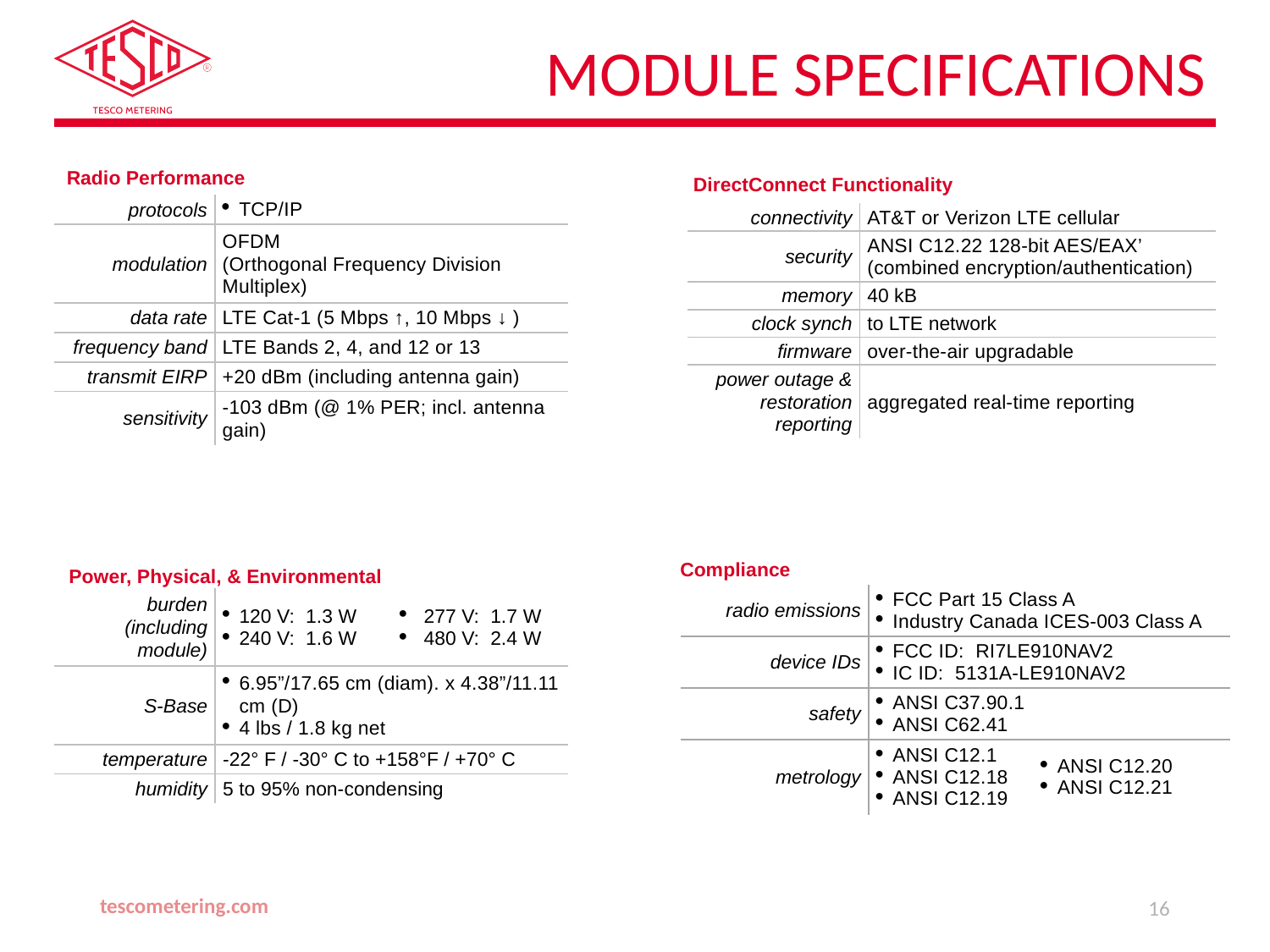

# Module Specifications
Radio Performance
DirectConnect Functionality
| protocols | TCP/IP |
| --- | --- |
| modulation | OFDM (Orthogonal Frequency Division Multiplex) |
| data rate | LTE Cat-1 (5 Mbps ↑, 10 Mbps ↓ ) |
| frequency band | LTE Bands 2, 4, and 12 or 13 |
| transmit EIRP | +20 dBm (including antenna gain) |
| sensitivity | -103 dBm (@ 1% PER; incl. antenna gain) |
| connectivity | AT&T or Verizon LTE cellular |
| --- | --- |
| security | ANSI C12.22 128-bit AES/EAX’ (combined encryption/authentication) |
| memory | 40 kB |
| clock synch | to LTE network |
| firmware | over-the-air upgradable |
| power outage & restoration reporting | aggregated real-time reporting |
Compliance
Power, Physical, & Environmental
| radio emissions | FCC Part 15 Class A Industry Canada ICES-003 Class A |  |
| --- | --- | --- |
| device IDs | FCC ID:  RI7LE910NAV2 IC ID:  5131A-LE910NAV2 |  |
| safety | ANSI C37.90.1 ANSI C62.41 |  |
| metrology | ANSI C12.1 ANSI C12.18 ANSI C12.19 | ANSI C12.20 ANSI C12.21 |
| burden (including module) | 120 V:  1.3 W 240 V:  1.6 W | 277 V:  1.7 W 480 V:  2.4 W |
| --- | --- | --- |
| S-Base | 6.95”/17.65 cm (diam). x 4.38”/11.11 cm (D) 4 lbs / 1.8 kg net |  |
| temperature | -22° F / -30° C to +158°F / +70° C |  |
| humidity | 5 to 95% non-condensing |  |
tescometering.com
16